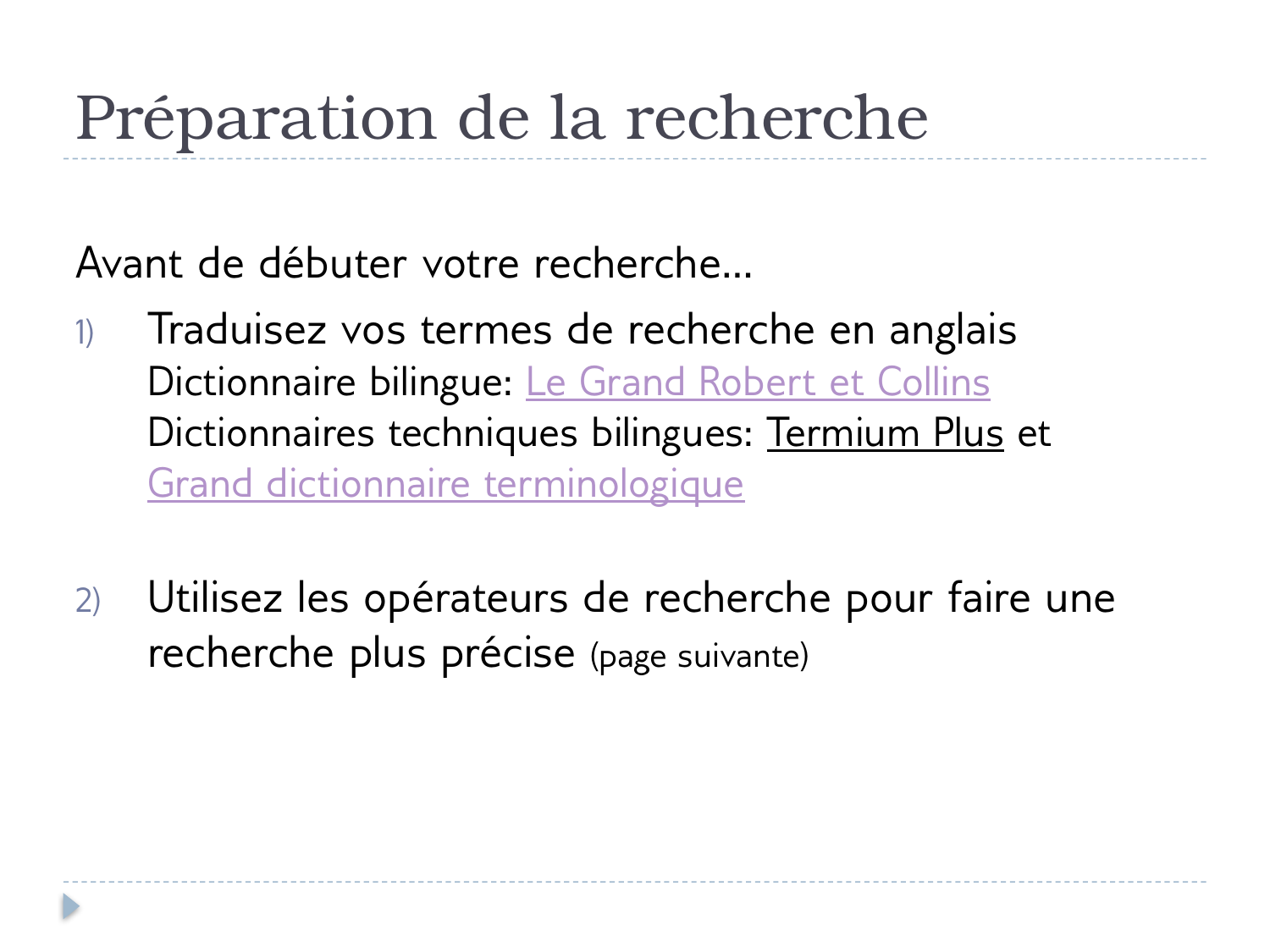

# Préparation de la recherche
Avant de débuter votre recherche…
Traduisez vos termes de recherche en anglais
Dictionnaire bilingue: Le Grand Robert et Collins
Dictionnaires techniques bilingues: Termium Plus et
Grand dictionnaire terminologique
Utilisez les opérateurs de recherche pour faire une recherche plus précise (page suivante)